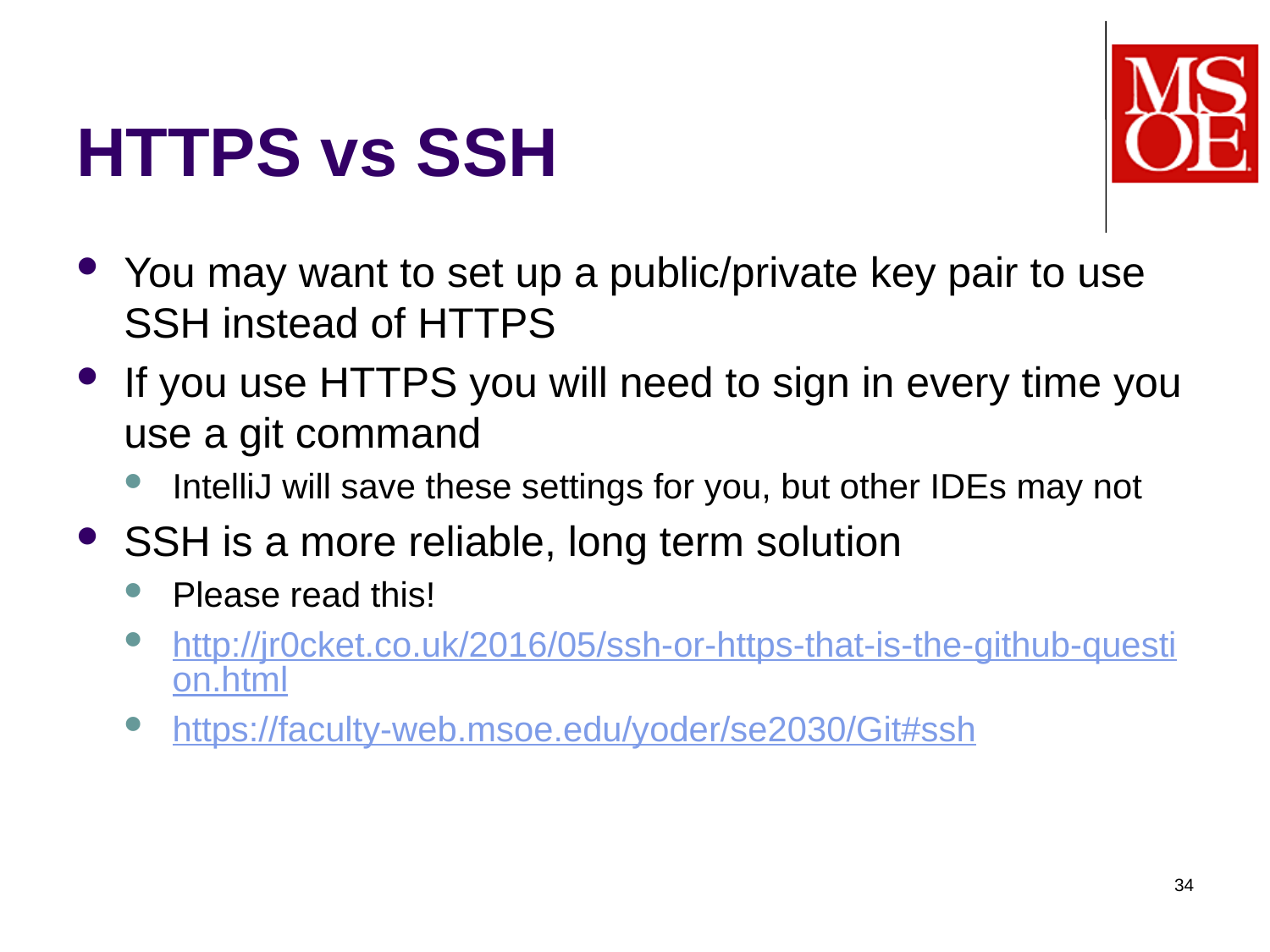

# HTTPS vs SSH
You may want to set up a public/private key pair to use SSH instead of HTTPS
If you use HTTPS you will need to sign in every time you use a git command
IntelliJ will save these settings for you, but other IDEs may not
SSH is a more reliable, long term solution
Please read this!
http://jr0cket.co.uk/2016/05/ssh-or-https-that-is-the-github-question.html
https://faculty-web.msoe.edu/yoder/se2030/Git#ssh

34